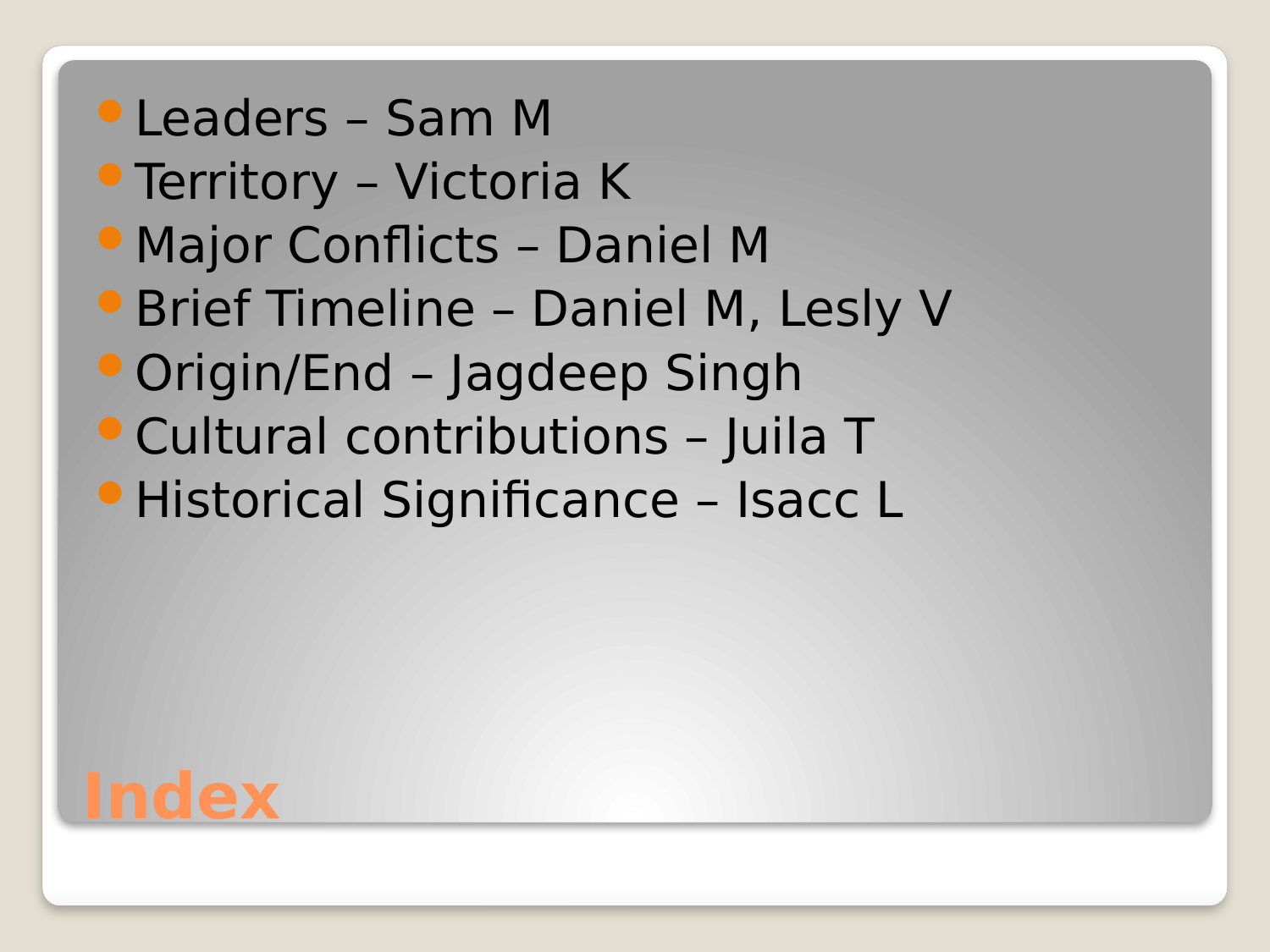

Leaders – Sam M
Territory – Victoria K
Major Conflicts – Daniel M
Brief Timeline – Daniel M, Lesly V
Origin/End – Jagdeep Singh
Cultural contributions – Juila T
Historical Significance – Isacc L

# Index